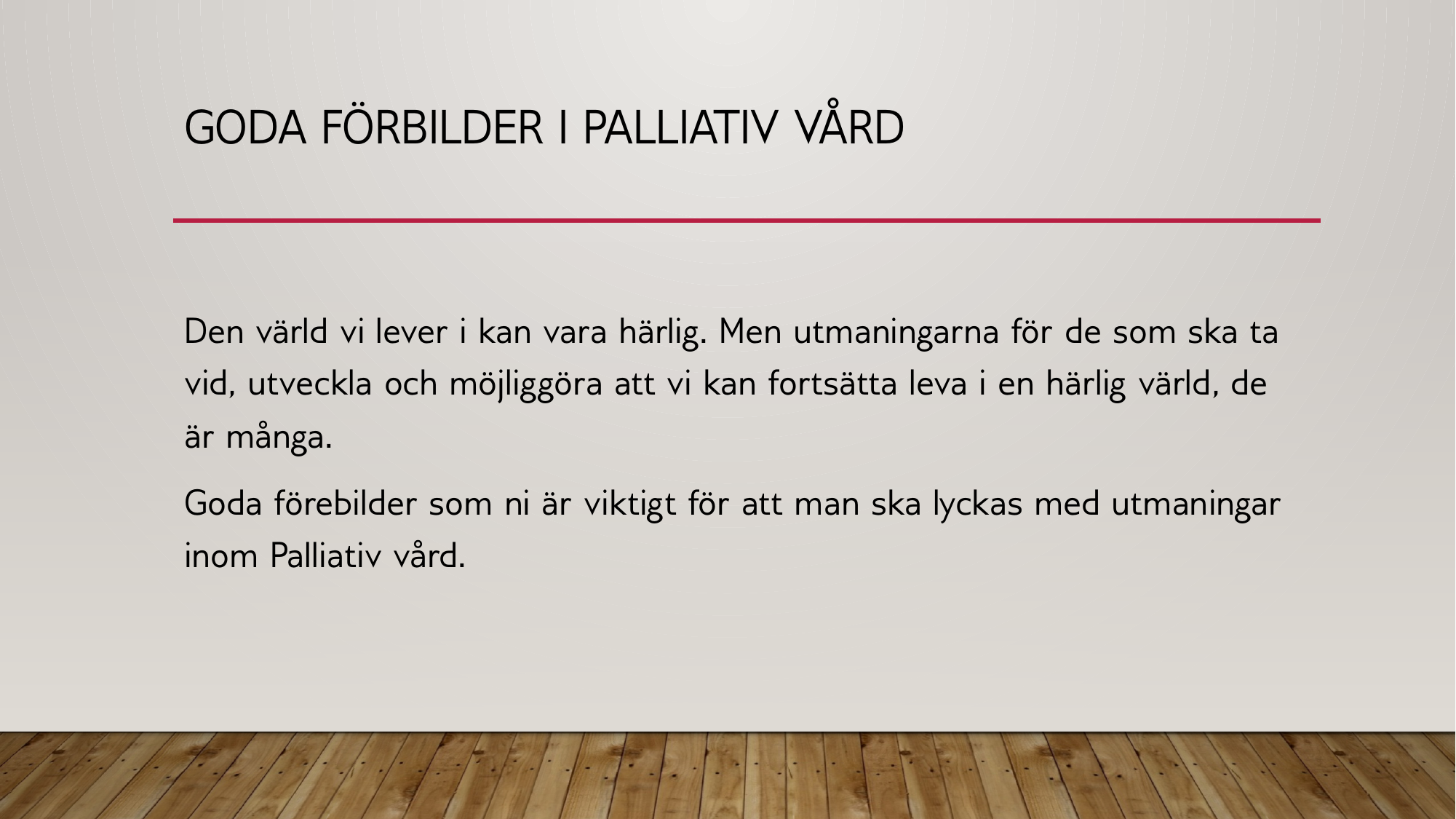

# Goda förbilder i palliativ vård

Den värld vi lever i kan vara härlig. Men utmaningarna för de som ska ta vid, utveckla och möjliggöra att vi kan fortsätta leva i en härlig värld, de är många.
Goda förebilder som ni är viktigt för att man ska lyckas med utmaningar inom Palliativ vård.